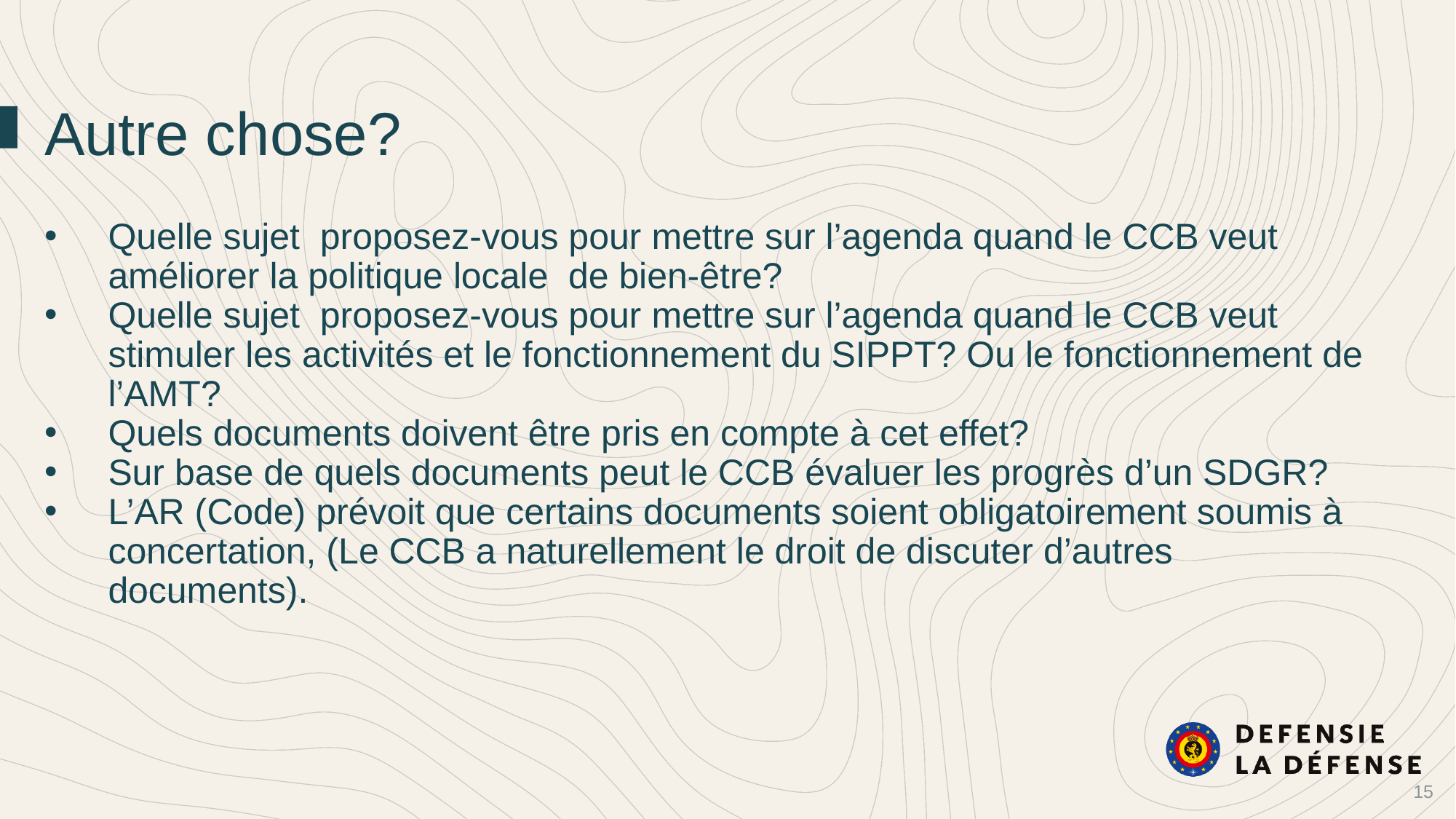

Autre chose?
Quelle sujet  proposez-vous pour mettre sur l’agenda quand le CCB veut améliorer la politique locale  de bien-être?
Quelle sujet  proposez-vous pour mettre sur l’agenda quand le CCB veut stimuler les activités et le fonctionnement du SIPPT? Ou le fonctionnement de l’AMT?
Quels documents doivent être pris en compte à cet effet?
Sur base de quels documents peut le CCB évaluer les progrès d’un SDGR?
L’AR (Code) prévoit que certains documents soient obligatoirement soumis à concertation, (Le CCB a naturellement le droit de discuter d’autres documents).